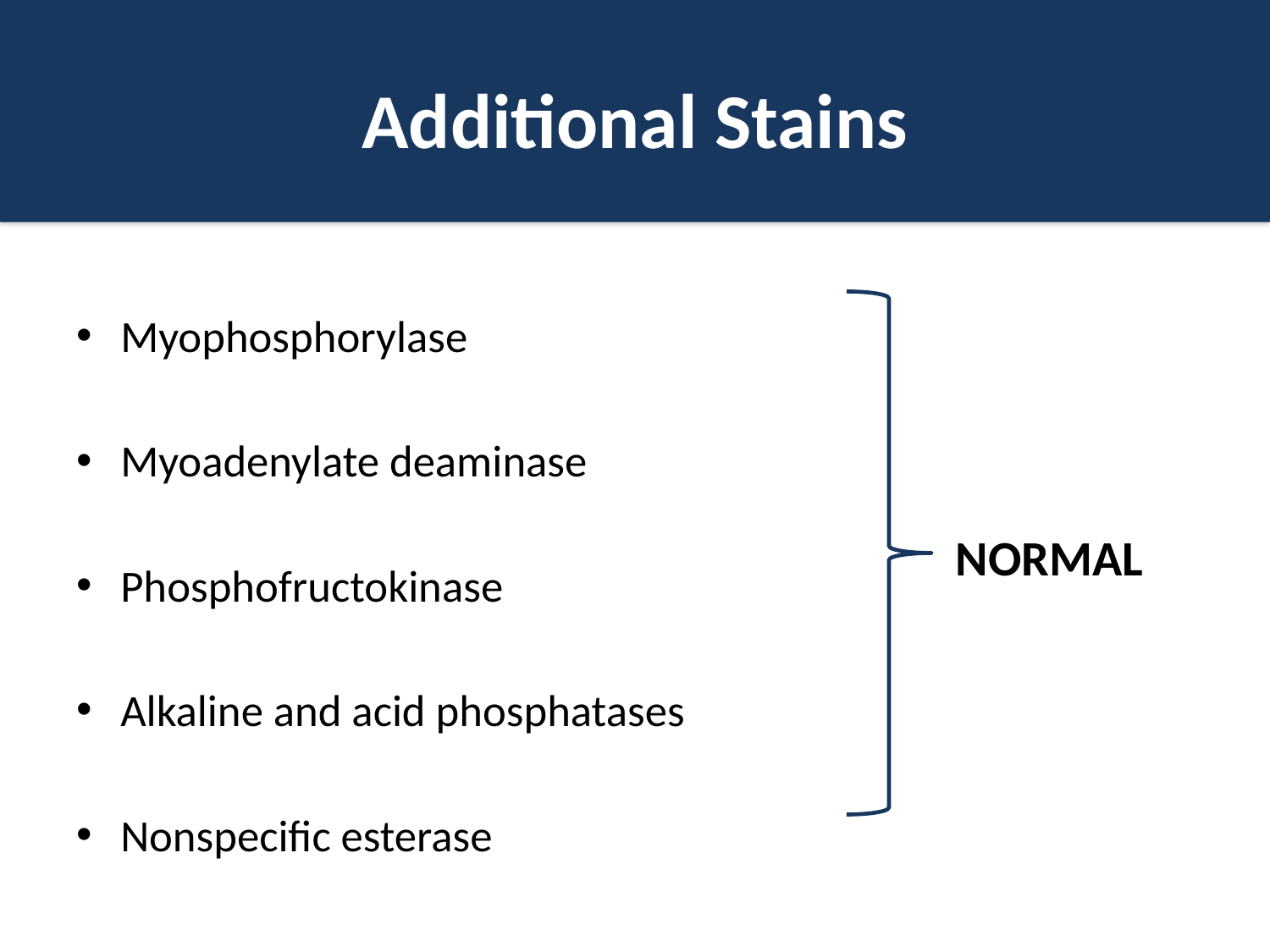

# Additional Stains

Myophosphorylase

Myoadenylate deaminase

Phosphofructokinase

Alkaline and acid phosphatases

Nonspecific esterase

NORMAL